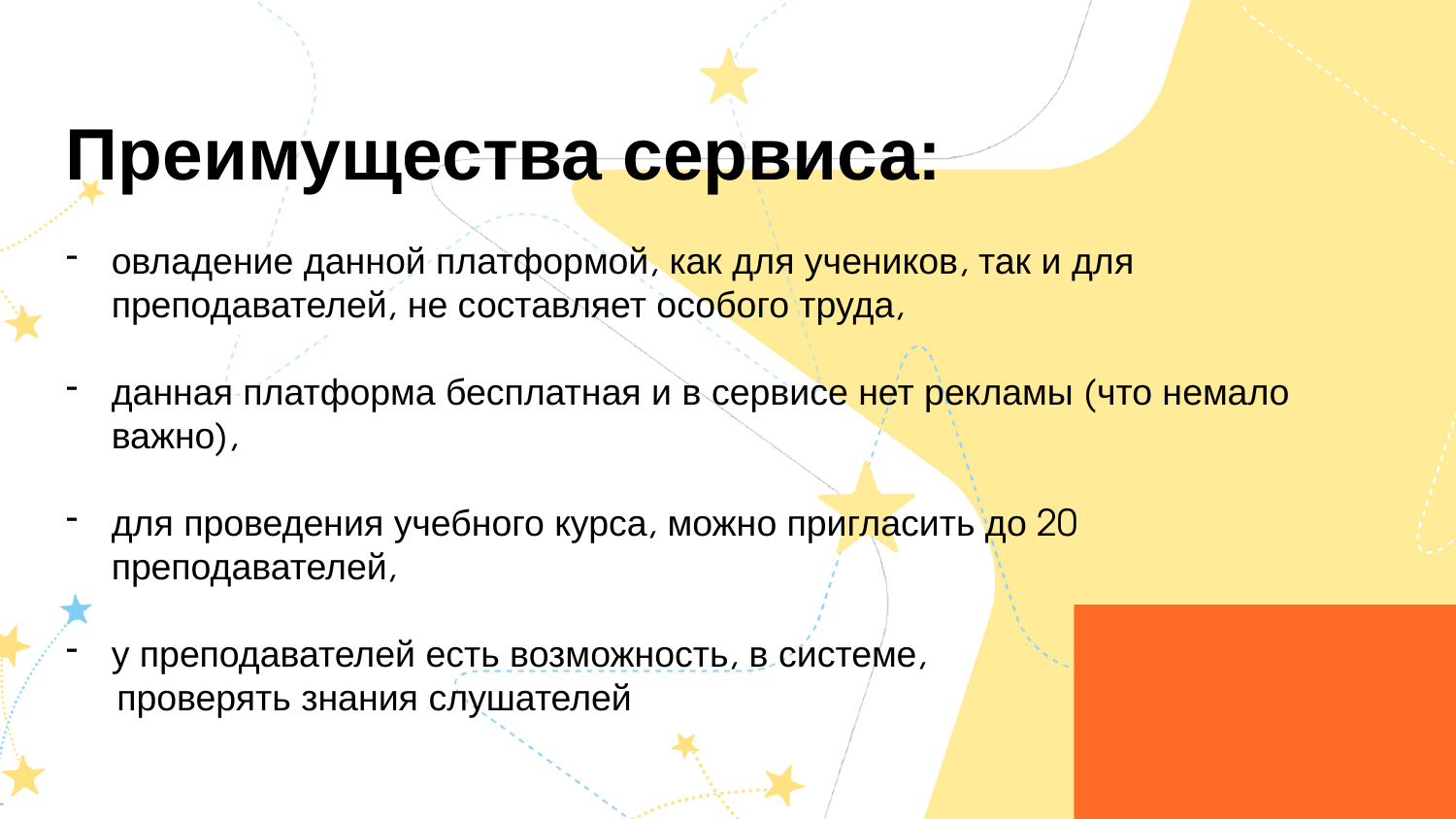

Преимущества сервиса:

овладение данной платформой, как для учеников, так и для преподавателей, не составляет особого труда,

данная платформа бесплатная и в сервисе нет рекламы (что немало важно),

для проведения учебного курса, можно пригласить до 20 преподавателей,

у преподавателей есть возможность, в системе,
     проверять знания слушателей